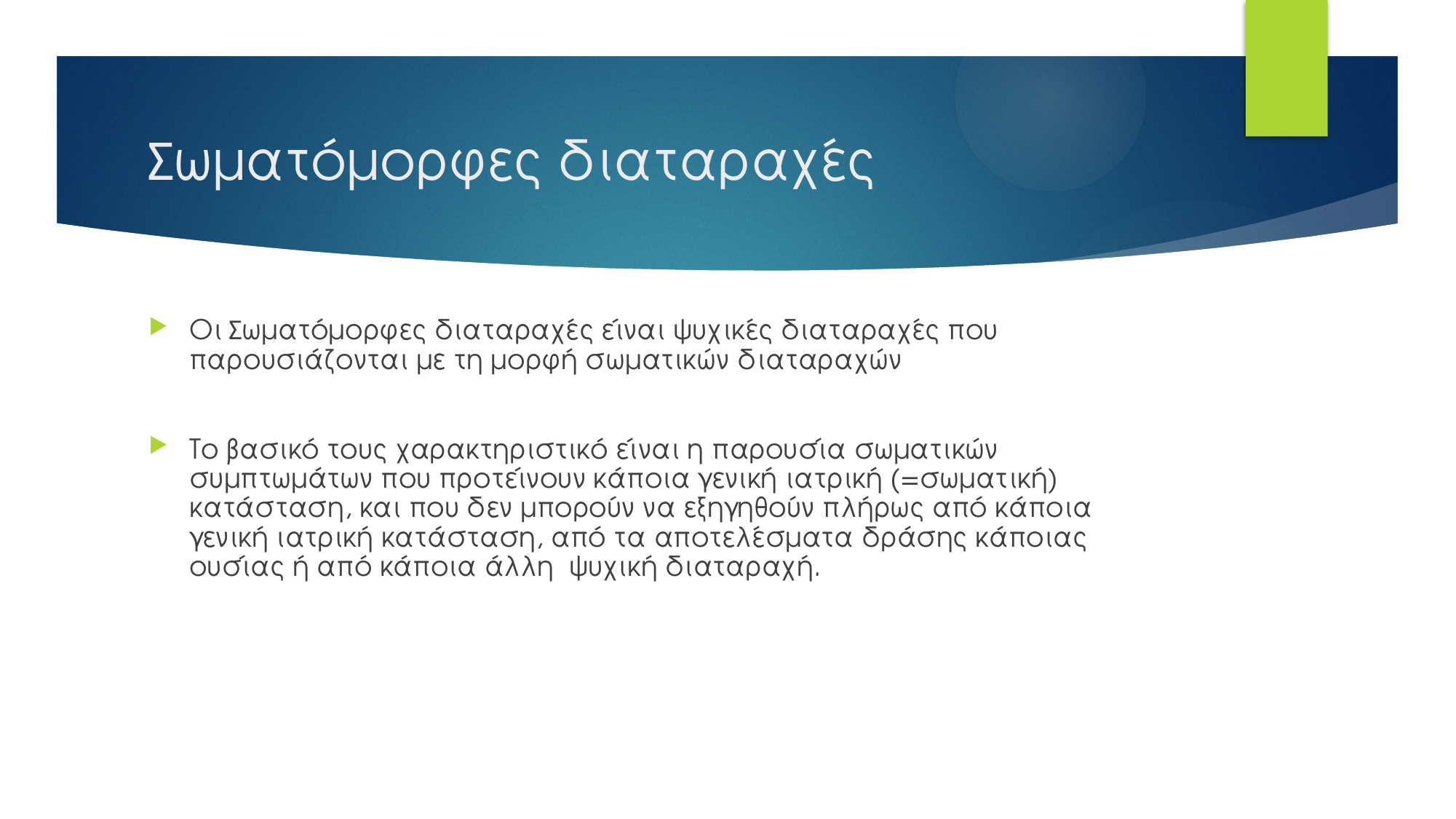

# Σωματόμορφες διαταραχές
Οι Σωματόμορφες διαταραχές είναι ψυχικές διαταραχές που παρουσιάζονται με τη μορφή σωματικών διαταραχών

Το βασικό τους χαρακτηριστικό είναι η παρουσία σωματικών συμπτωμάτων που προτείνουν κάποια γενική ιατρική (=σωματική) κατάσταση, και που δεν μπορούν να εξηγηθούν πλήρως από κάποια γενική ιατρική κατάσταση, από τα αποτελέσματα δράσης κάποιας ουσίας ή από κάποια άλλη  ψυχική διαταραχή.